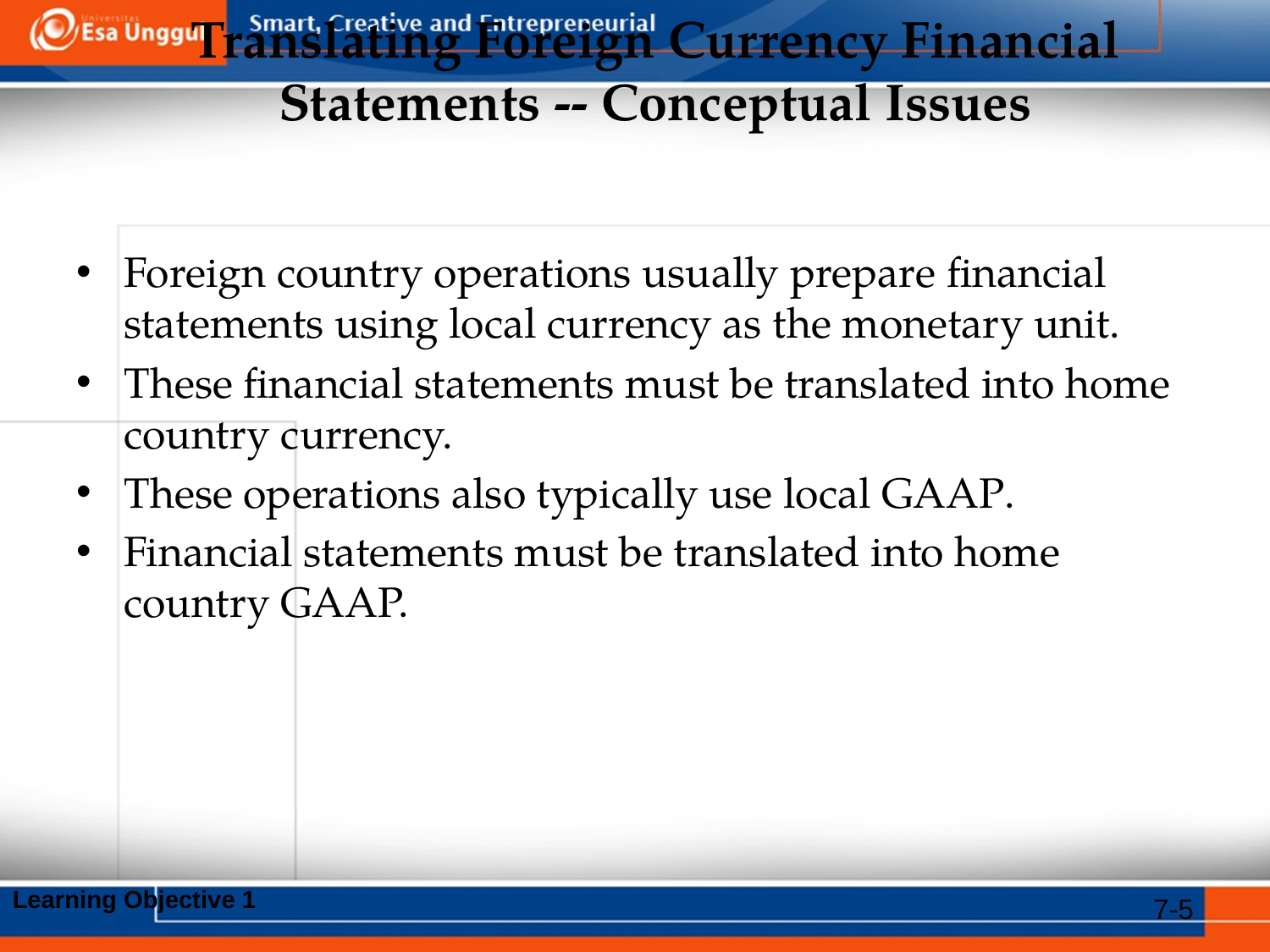

# Translating Foreign Currency Financial Statements -- Conceptual Issues
Foreign country operations usually prepare financial statements using local currency as the monetary unit.
These financial statements must be translated into home country currency.
These operations also typically use local GAAP.
Financial statements must be translated into home country GAAP.

Learning Objective 1
7-5